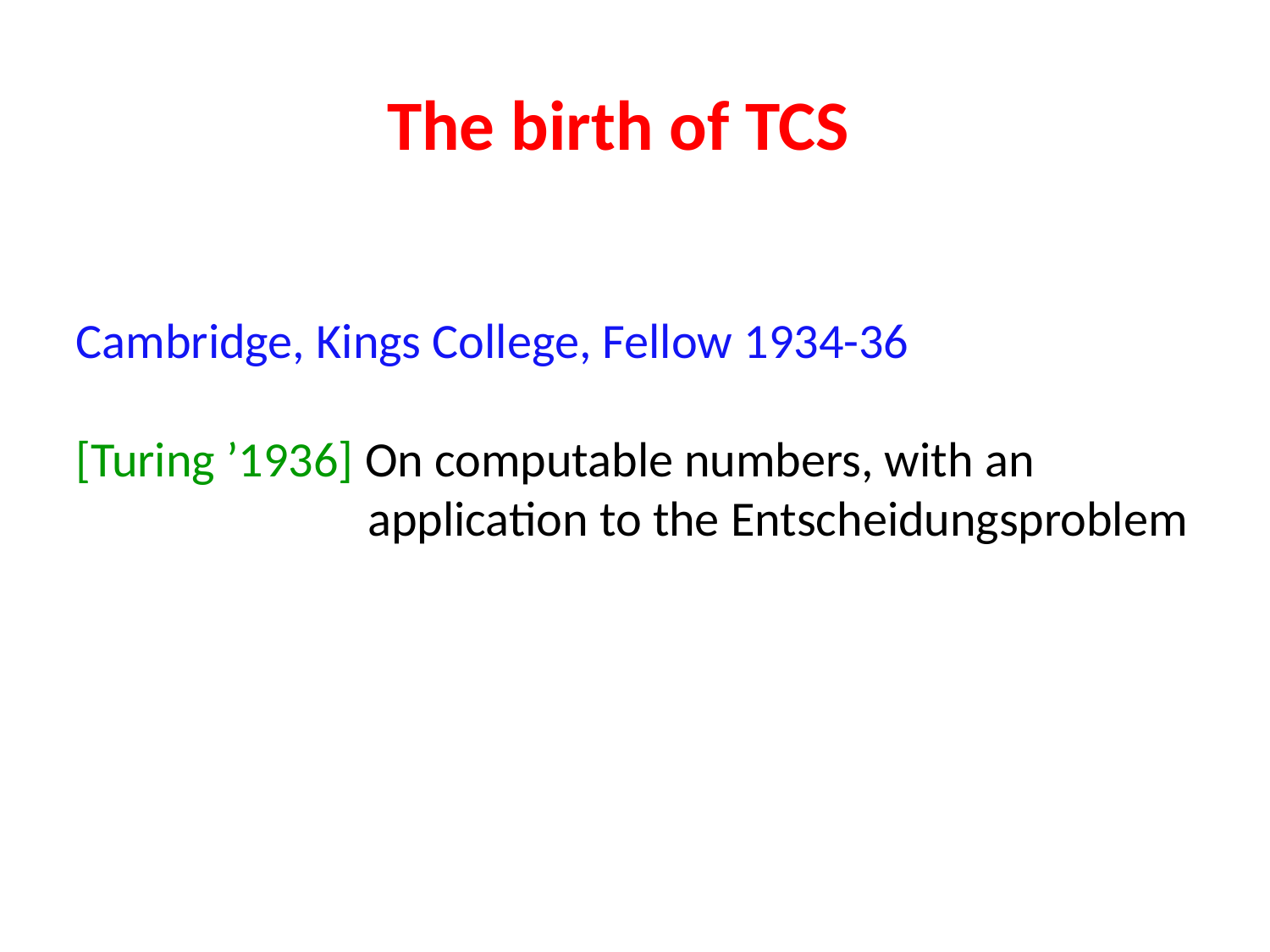

# The birth of TCS

Cambridge, Kings College, Fellow 1934-36

[Turing ’1936] On computable numbers, with an
                          application to the Entscheidungsproblem